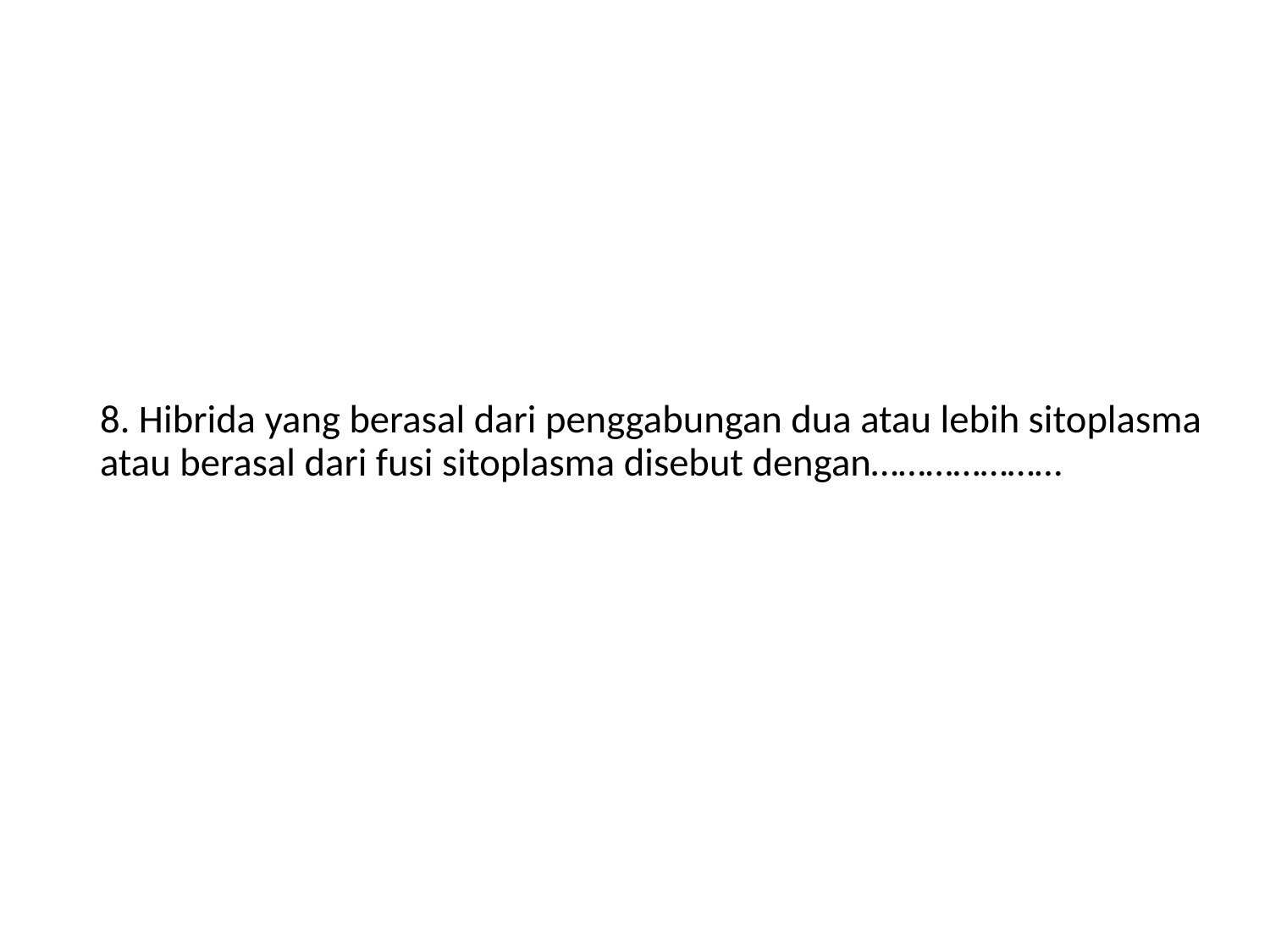

# 8. Hibrida yang berasal dari penggabungan dua atau lebih sitoplasma atau berasal dari fusi sitoplasma disebut dengan…………………